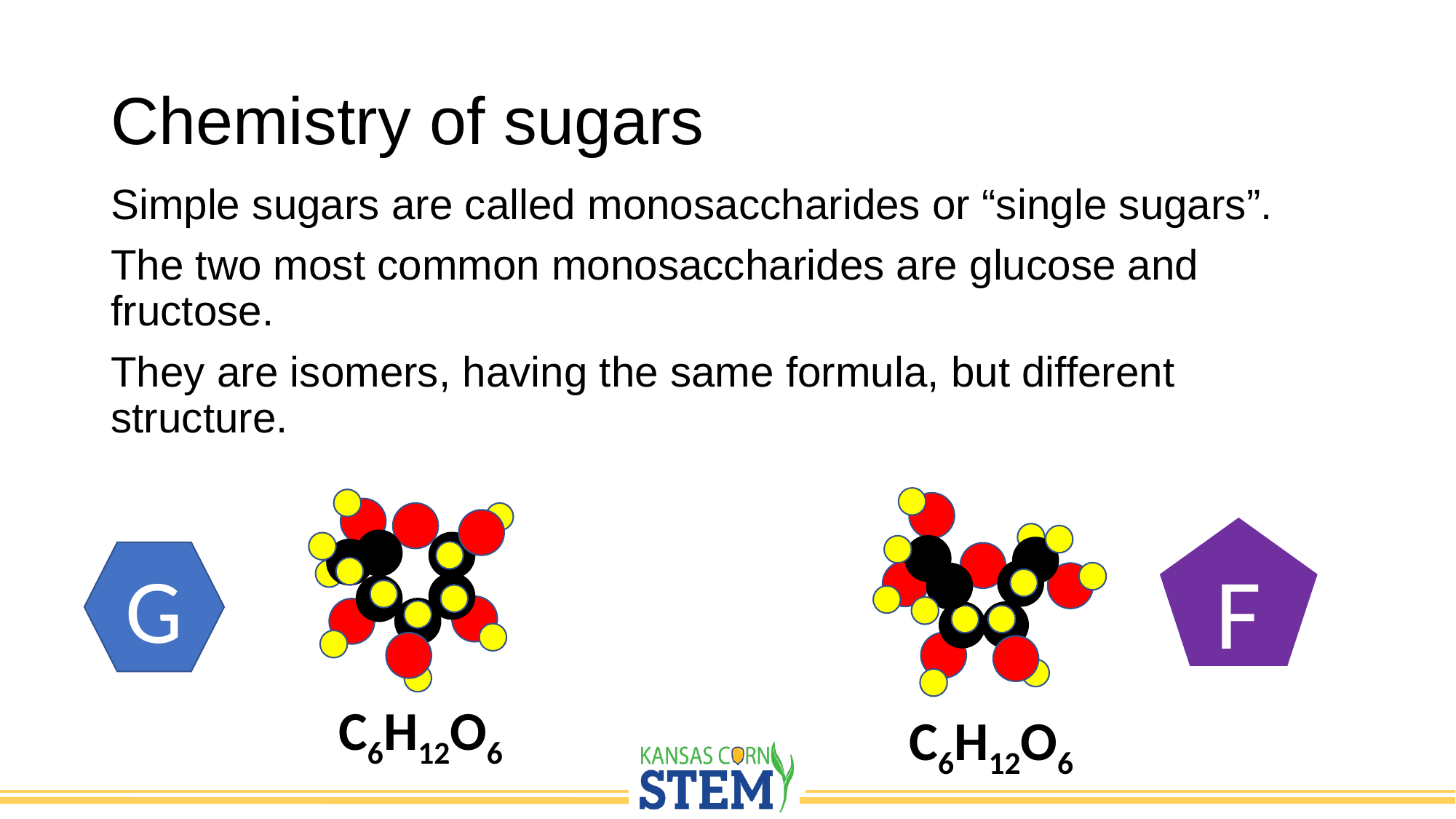

# Chemistry of sugars
Simple sugars are called monosaccharides or “single sugars”.
The two most common monosaccharides are glucose and fructose.
They are isomers, having the same formula, but different structure.

F
G
C6H12O6
C6H12O6